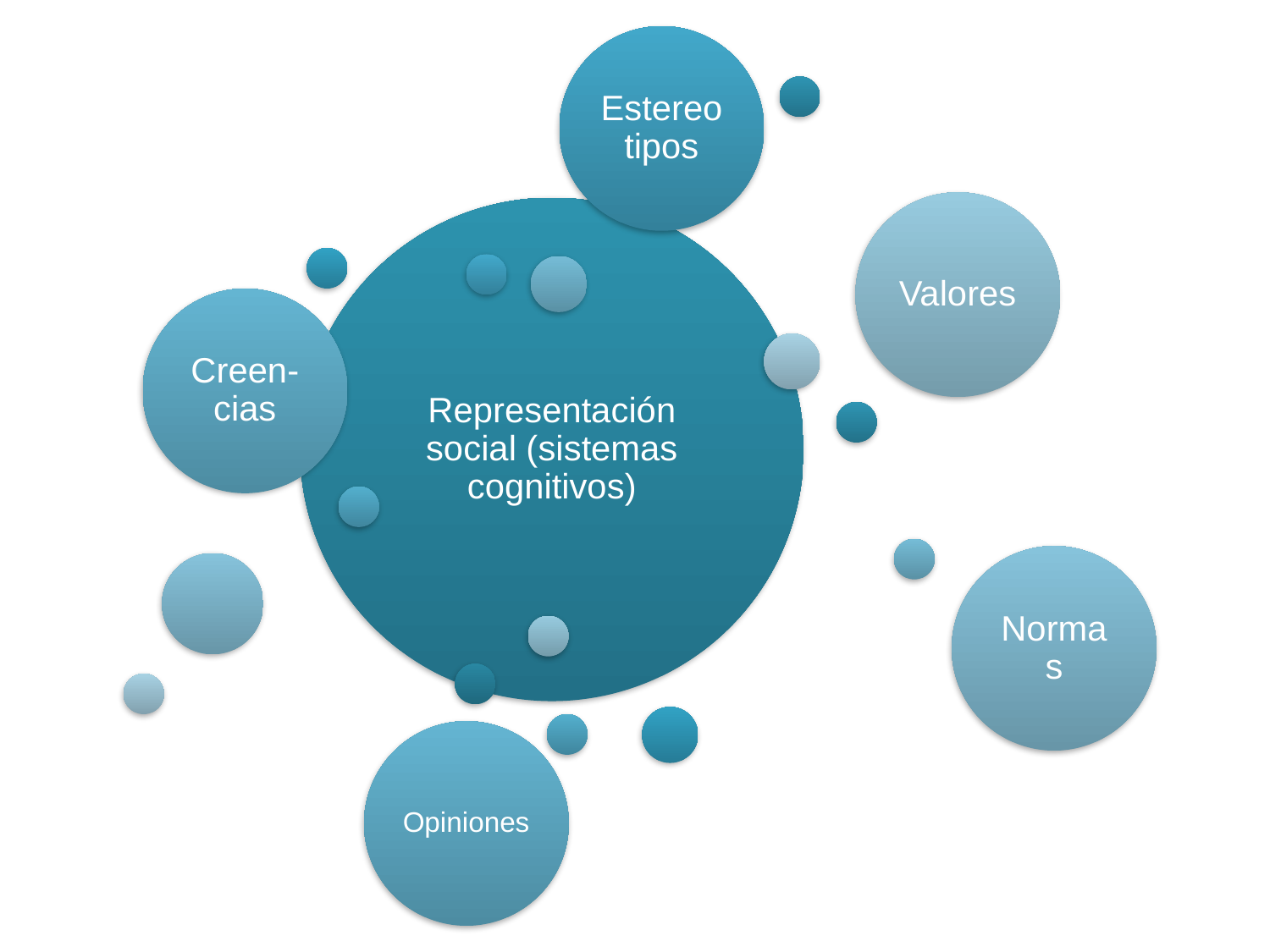

Representación social (sistemas cognitivos)
Creen-cias
Valores
Normas
Opiniones
Estereotipos